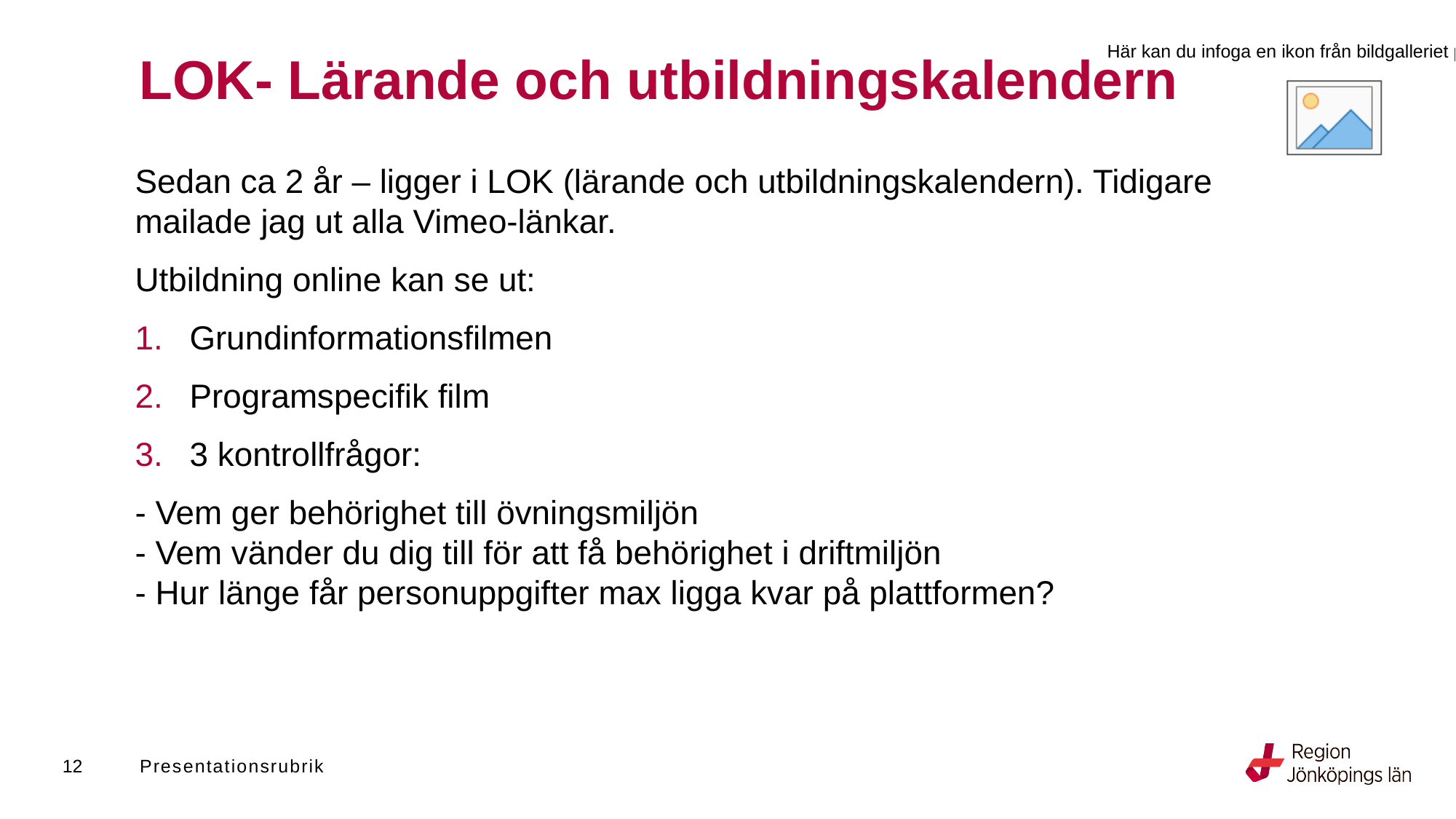

# LOK- Lärande och utbildningskalendern

Sedan ca 2 år – ligger i LOK (lärande och utbildningskalendern). Tidigare mailade jag ut alla Vimeo-länkar.
Utbildning online kan se ut:
Grundinformationsfilmen
Programspecifik film
3 kontrollfrågor:
- Vem ger behörighet till övningsmiljön
- Vem vänder du dig till för att få behörighet i driftmiljön
- Hur länge får personuppgifter max ligga kvar på plattformen?

12
Presentationsrubrik